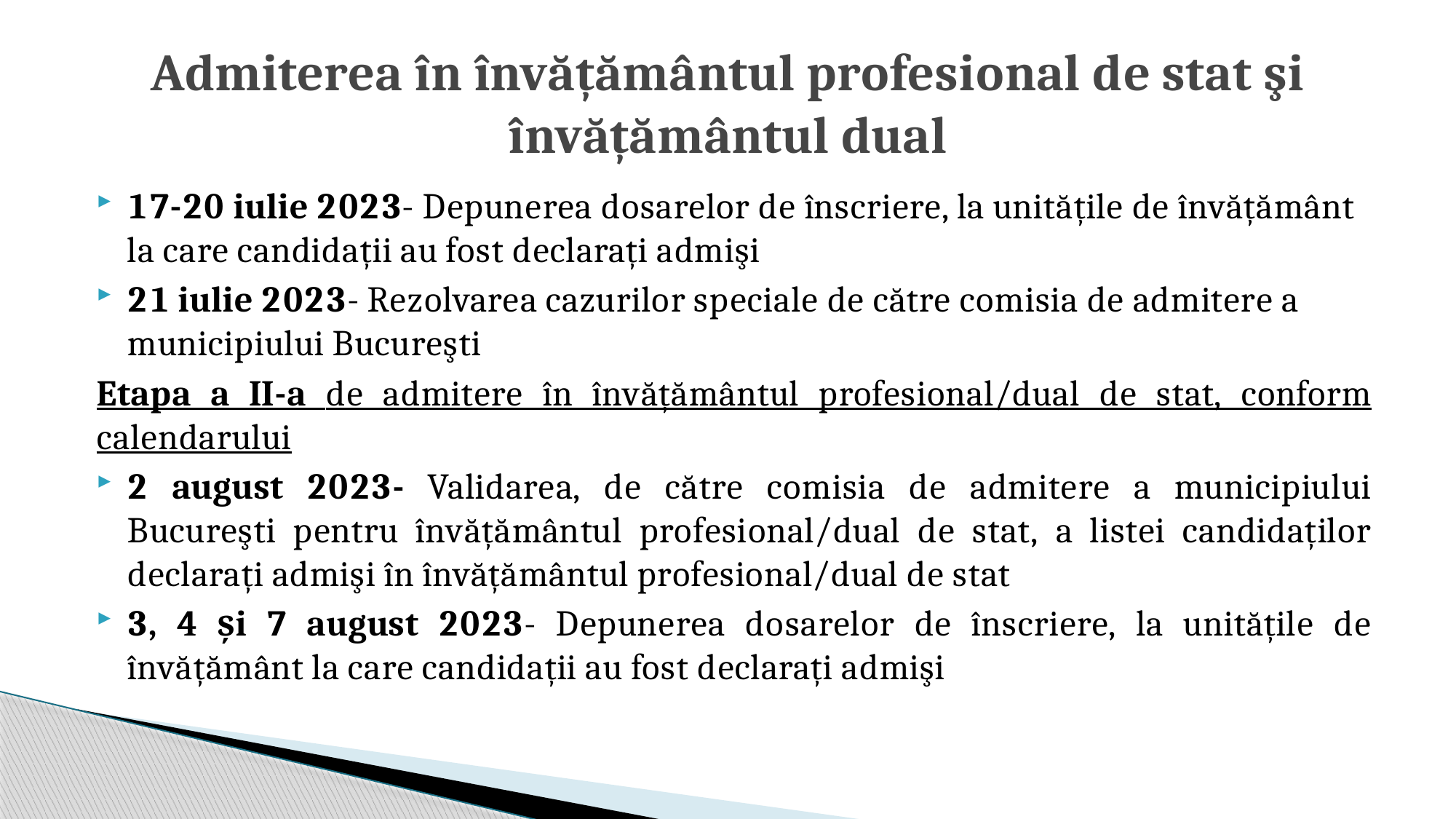

# Admiterea în învăţământul profesional de stat şi învăţământul dual
17-20 iulie 2023- Depunerea dosarelor de înscriere, la unităţile de învăţământ la care candidaţii au fost declaraţi admişi
21 iulie 2023- Rezolvarea cazurilor speciale de către comisia de admitere a municipiului Bucureşti
Etapa a II-a de admitere în învăţământul profesional/dual de stat, conform calendarului
2 august 2023- Validarea, de către comisia de admitere a municipiului Bucureşti pentru învăţământul profesional/dual de stat, a listei candidaţilor declaraţi admişi în învăţământul profesional/dual de stat
3, 4 și 7 august 2023- Depunerea dosarelor de înscriere, la unităţile de învăţământ la care candidaţii au fost declaraţi admişi